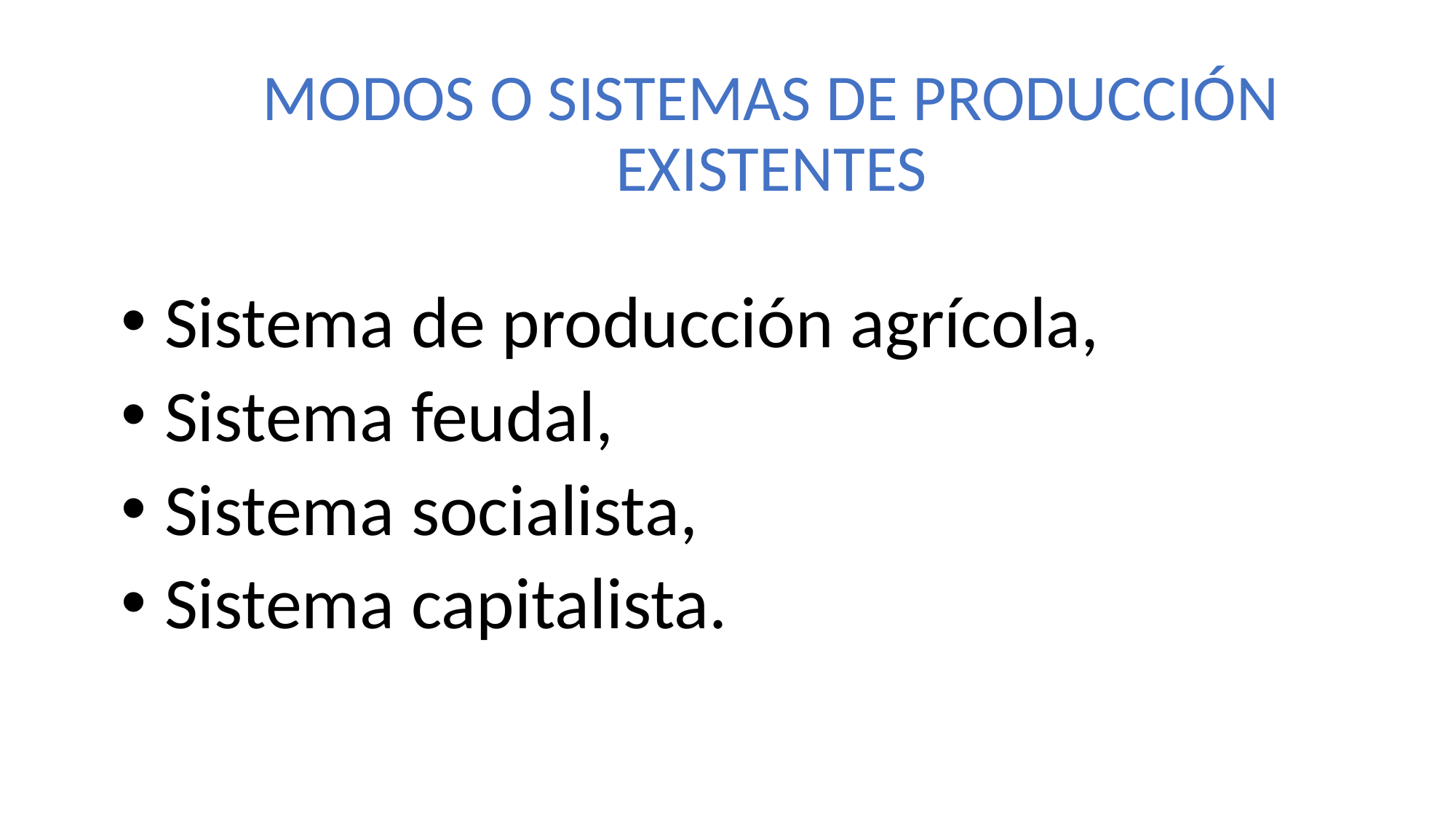

# MODOS O SISTEMAS DE PRODUCCIÓN EXISTENTES
 Sistema de producción agrícola,
 Sistema feudal,
 Sistema socialista,
 Sistema capitalista.